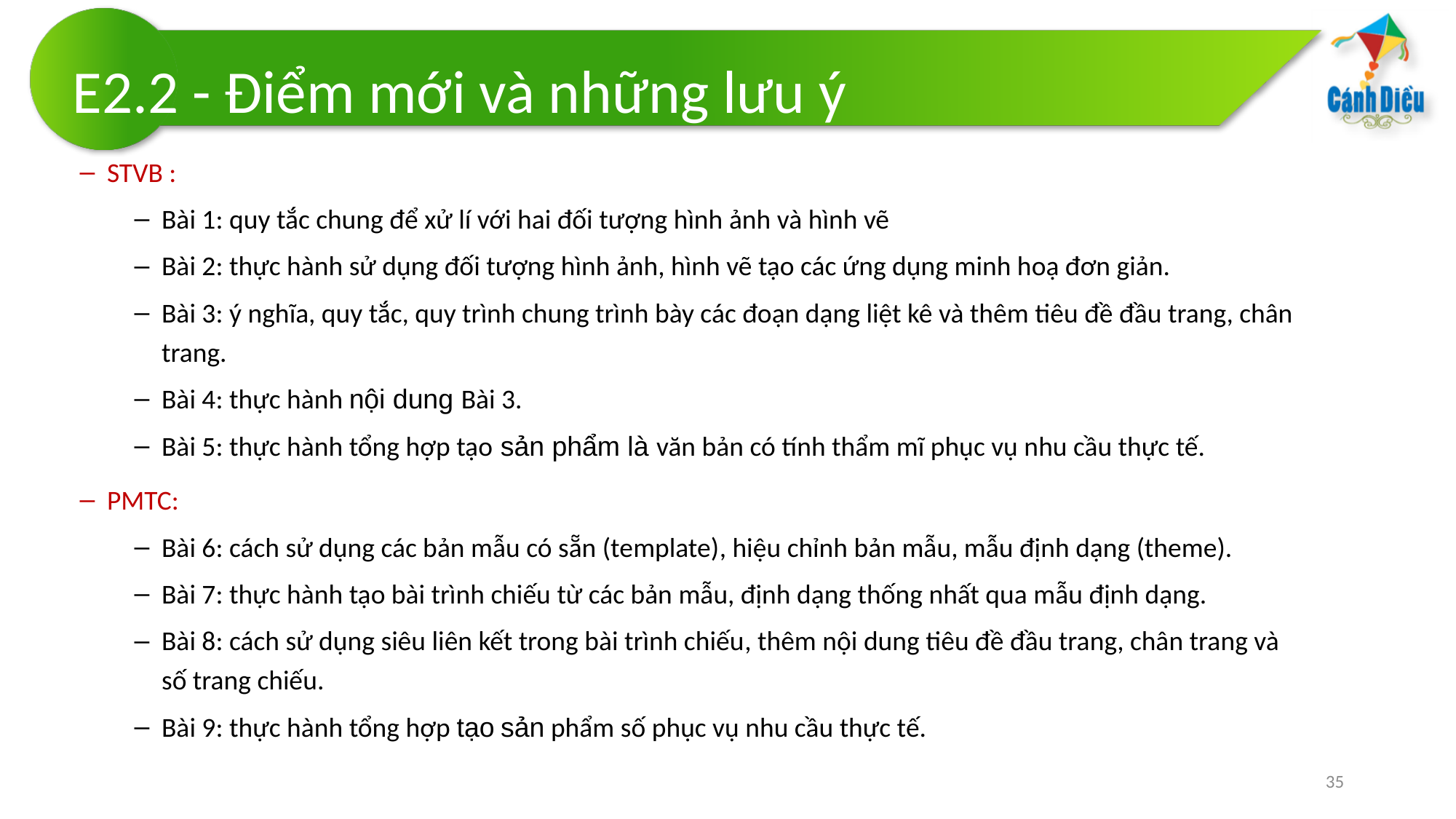

# E2.2 - Điểm mới và những lưu ý
STVB :
Bài 1: quy tắc chung để xử lí với hai đối tượng hình ảnh và hình vẽ
Bài 2: thực hành sử dụng đối tượng hình ảnh, hình vẽ tạo các ứng dụng minh hoạ đơn giản.
Bài 3: ý nghĩa, quy tắc, quy trình chung trình bày các đoạn dạng liệt kê và thêm tiêu đề đầu trang, chân trang.
Bài 4: thực hành nội dung Bài 3.
Bài 5: thực hành tổng hợp tạo sản phẩm là văn bản có tính thẩm mĩ phục vụ nhu cầu thực tế.
PMTC:
Bài 6: cách sử dụng các bản mẫu có sẵn (template), hiệu chỉnh bản mẫu, mẫu định dạng (theme).
Bài 7: thực hành tạo bài trình chiếu từ các bản mẫu, định dạng thống nhất qua mẫu định dạng.
Bài 8: cách sử dụng siêu liên kết trong bài trình chiếu, thêm nội dung tiêu đề đầu trang, chân trang và số trang chiếu.
Bài 9: thực hành tổng hợp tạo sản phẩm số phục vụ nhu cầu thực tế.
35